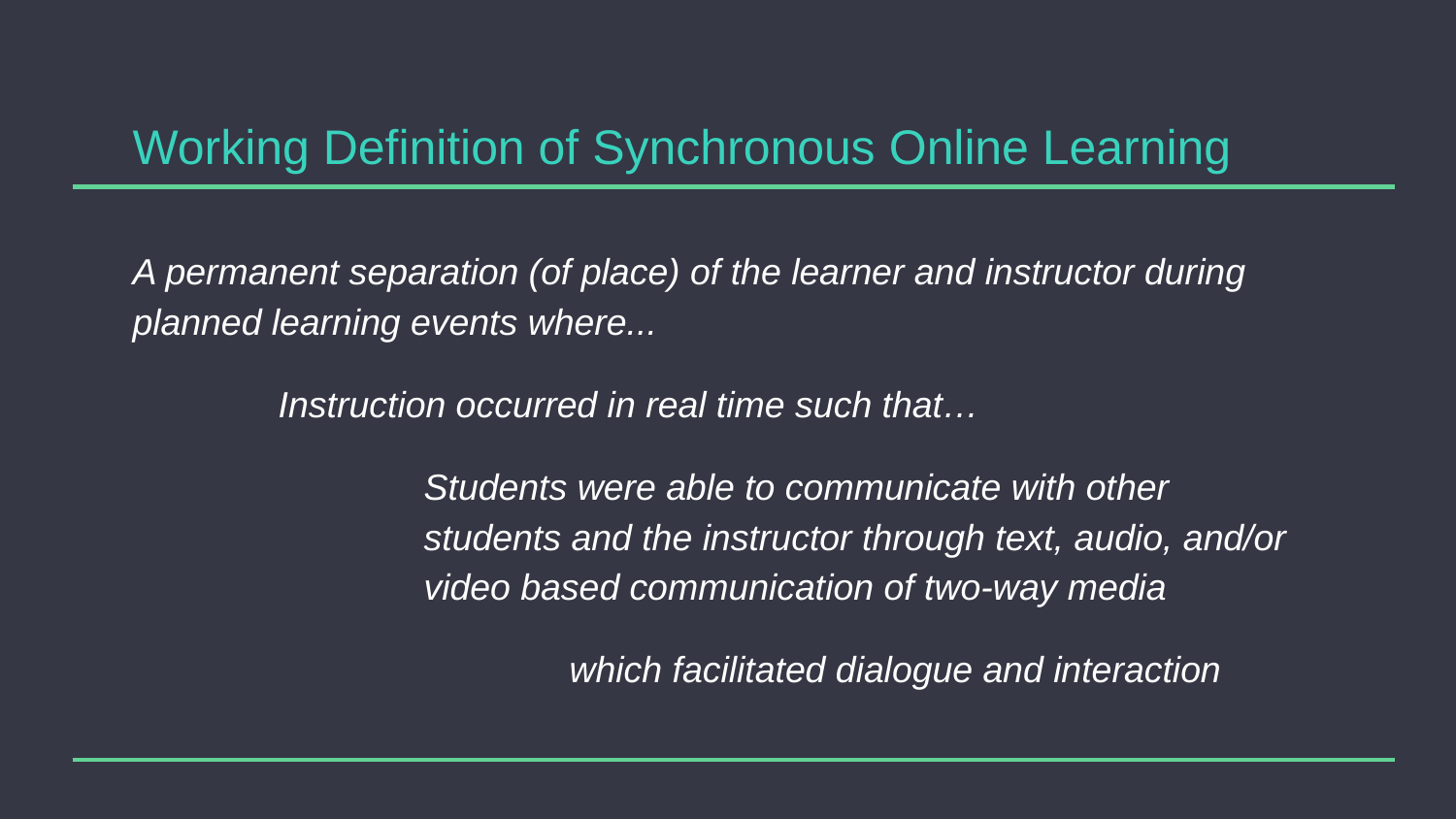

Working Definition of Synchronous Online Learning
# A permanent separation (of place) of the learner and instructor during planned learning events where...
Instruction occurred in real time such that…
Students were able to communicate with other
students and the instructor through text, audio, and/or video based communication of two-way media
which facilitated dialogue and interaction